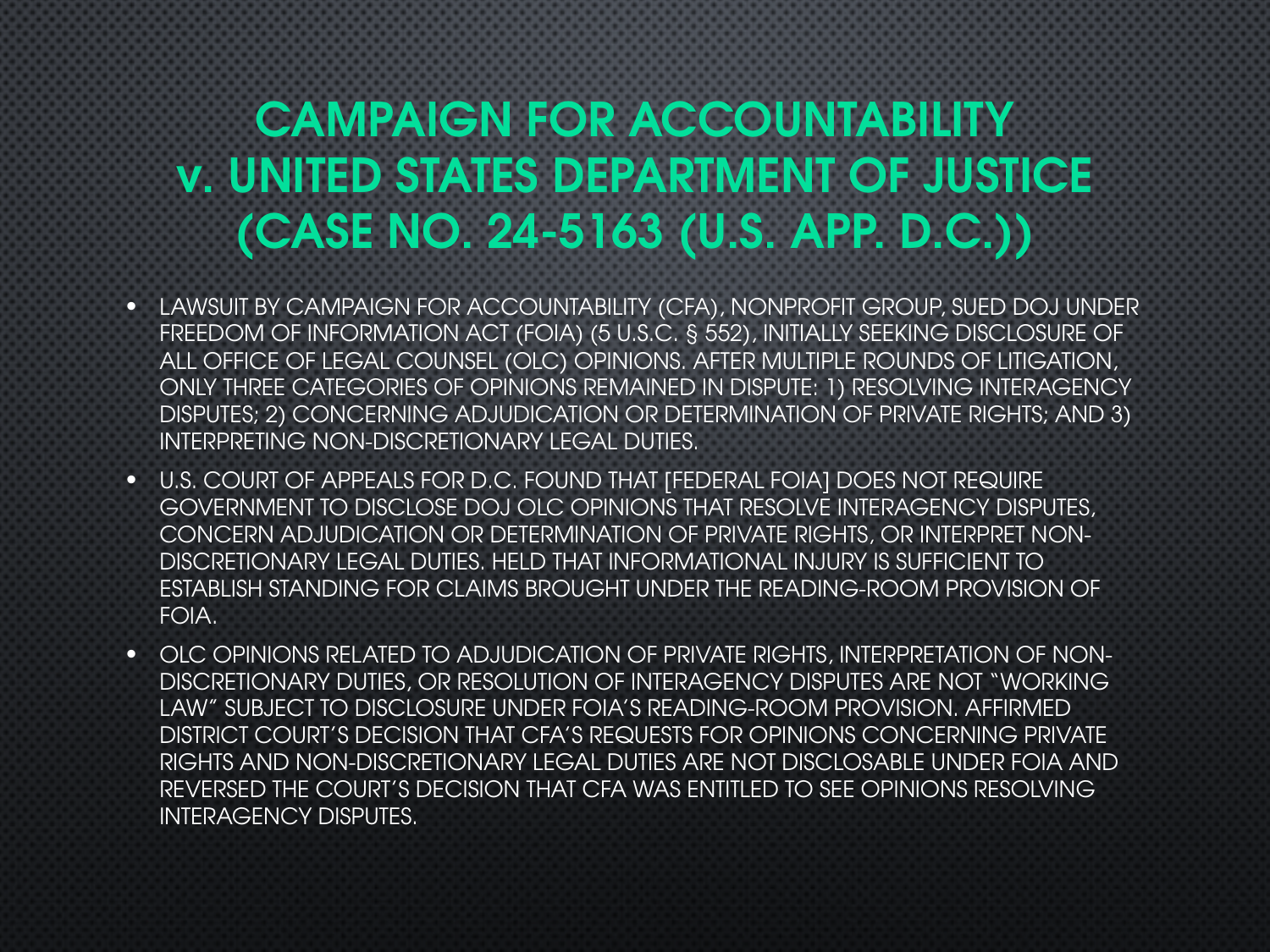

# Campaign for Accountability v. United States Department of Justice (Case No. 24-5163 (U.S. App. D.C.))
Lawsuit by Campaign for Accountability (CFA), nonprofit group, sued DOJ under Freedom of Information Act (FOIA) (5 U.S.C. § 552), initially seeking disclosure of ALL Office of Legal Counsel (OLC) opinions. After multiple rounds of litigation, only three categories of opinions remained in dispute: 1) resolving interagency disputes; 2) concerning adjudication or determination of private rights; and 3)  interpreting non-discretionary legal duties.
U.S. Court of Appeals for D.C. found that [federal FOIA] does not require government to disclose DOJ OLC opinions that resolve interagency disputes, concern adjudication or determination of private rights, or interpret non-discretionary legal duties. Held that informational injury is sufficient to establish standing for claims brought under the reading-room provision of FOIA.
OLC opinions related to adjudication of private rights, interpretation of non-discretionary duties, or resolution of interagency disputes are not “working law” subject to disclosure under FOIA’s reading-room provision. Affirmed District Court’s decision that CFA’s requests for opinions concerning private rights and non-discretionary legal duties are not disclosable under FOIA and reversed the Court’s decision that CFA was entitled to see opinions resolving interagency disputes.